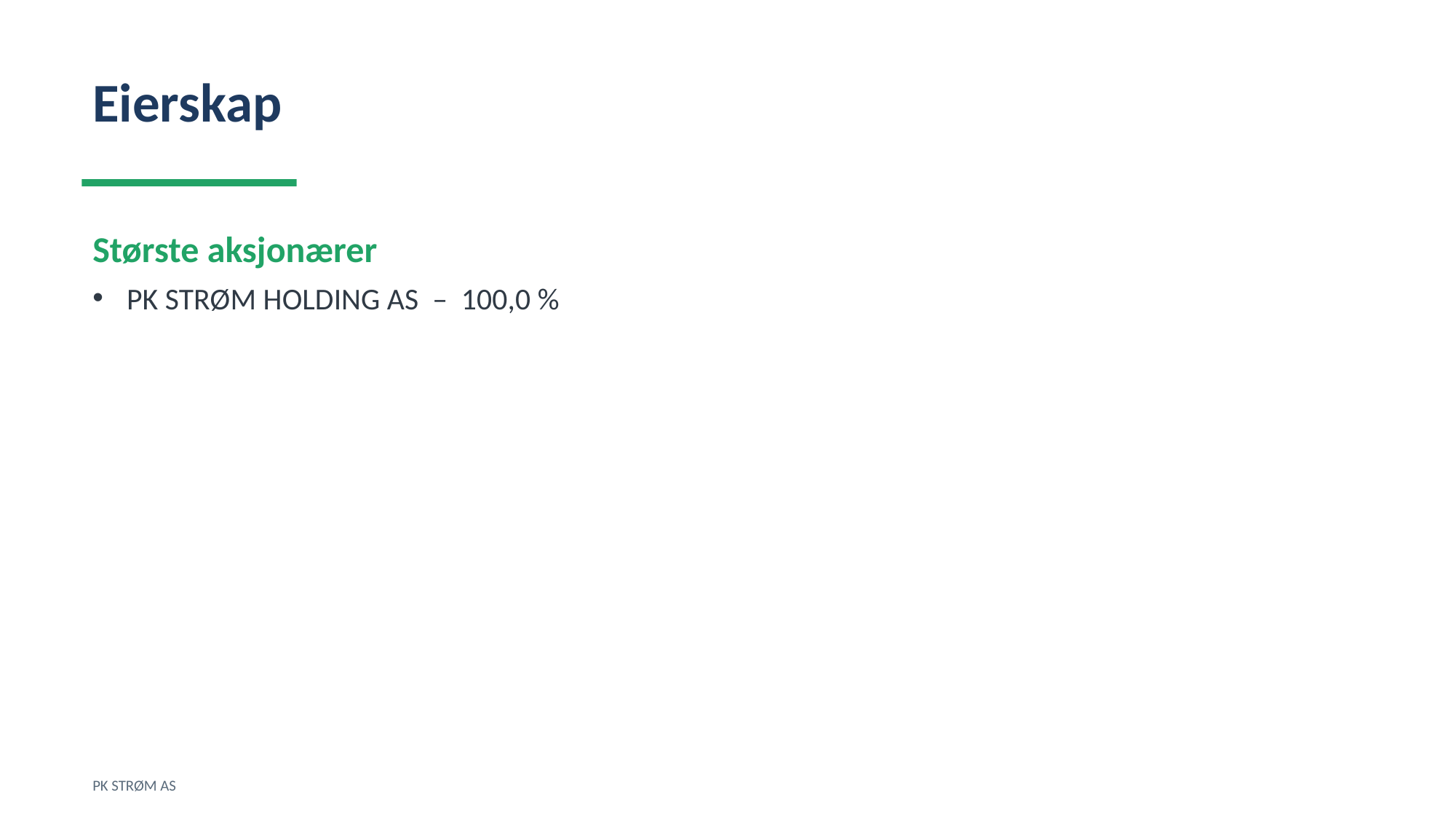

Eierskap

Største aksjonærer
PK STRØM HOLDING AS  –  100,0 %
PK STRØM AS